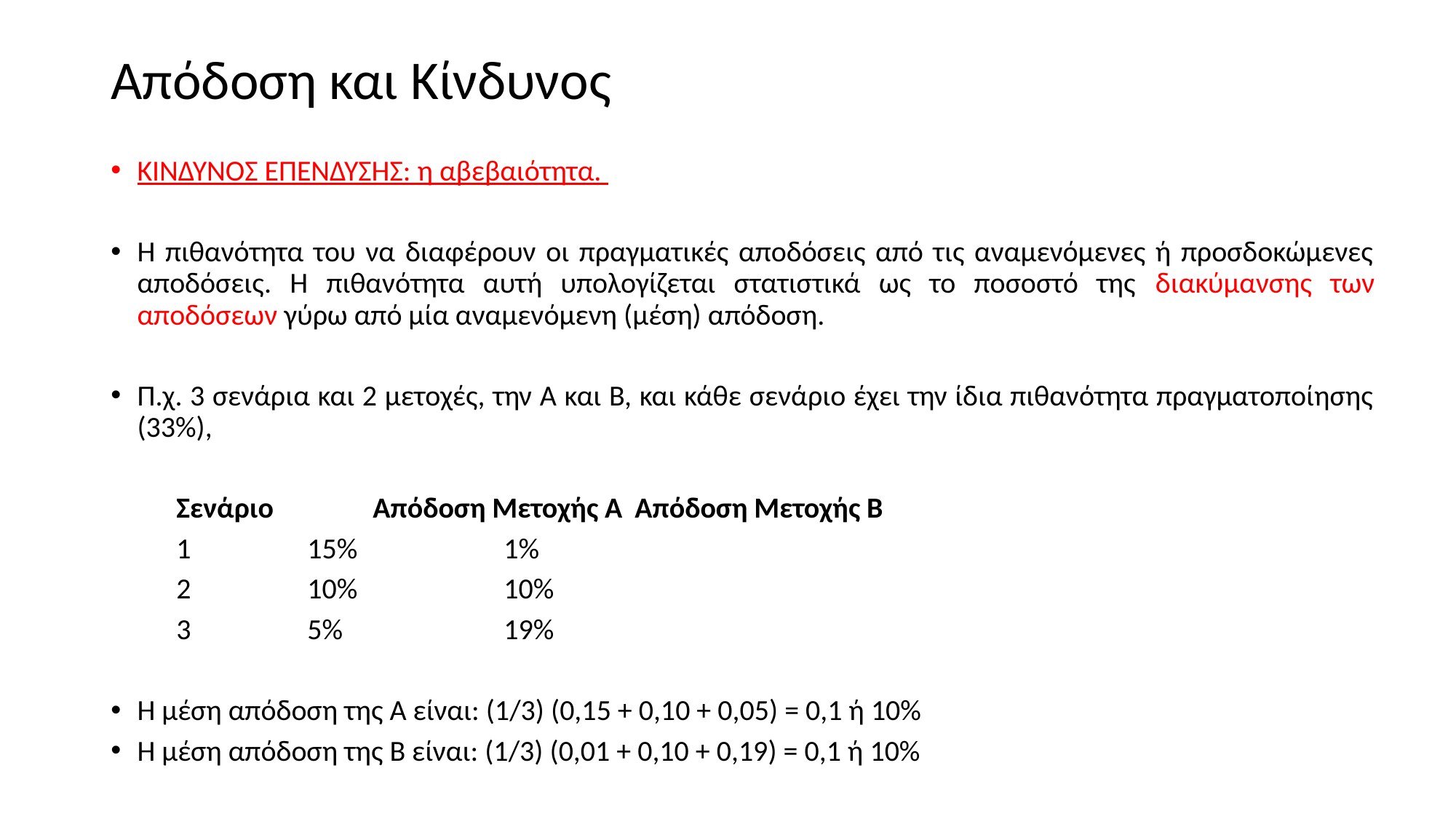

# Απόδοση και Κίνδυνος
ΚΙΝΔΥΝΟΣ ΕΠΕΝΔΥΣΗΣ: η αβεβαιότητα.

Η πιθανότητα του να διαφέρουν οι πραγματικές αποδόσεις από τις αναμενόμενες ή προσδοκώμενες αποδόσεις. Η πιθανότητα αυτή υπολογίζεται στατιστικά ως το ποσοστό της διακύμανσης των αποδόσεων γύρω από μία αναμενόμενη (μέση) απόδοση.

Π.χ. 3 σενάρια και 2 μετοχές, την Α και Β, και κάθε σενάριο έχει την ίδια πιθανότητα πραγματοποίησης (33%),

	Σενάριο		Απόδοση Μετοχής Α	Απόδοση Μετοχής Β
	1		15%			1%
	2		10%			10%
	3		5%			19%

Η μέση απόδοση της Α είναι: (1/3) (0,15 + 0,10 + 0,05) = 0,1 ή 10%
Η μέση απόδοση της Β είναι: (1/3) (0,01 + 0,10 + 0,19) = 0,1 ή 10%